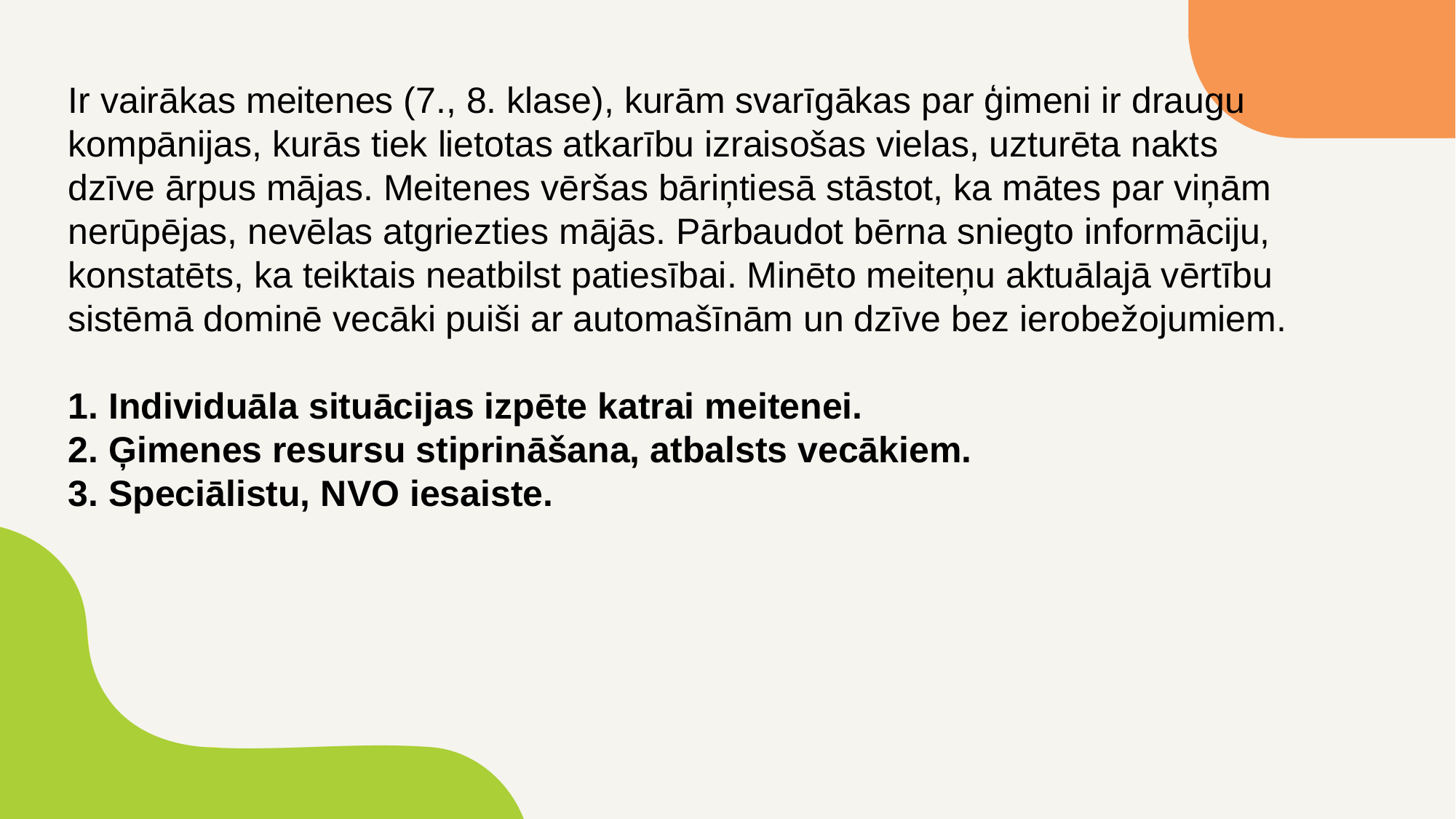

Ir vairākas meitenes (7., 8. klase), kurām svarīgākas par ģimeni ir draugu kompānijas, kurās tiek lietotas atkarību izraisošas vielas, uzturēta nakts dzīve ārpus mājas. Meitenes vēršas bāriņtiesā stāstot, ka mātes par viņām nerūpējas, nevēlas atgriezties mājās. Pārbaudot bērna sniegto informāciju, konstatēts, ka teiktais neatbilst patiesībai. Minēto meiteņu aktuālajā vērtību sistēmā dominē vecāki puiši ar automašīnām un dzīve bez ierobežojumiem.

1. Individuāla situācijas izpēte katrai meitenei.
2. Ģimenes resursu stiprināšana, atbalsts vecākiem.
3. Speciālistu, NVO iesaiste.